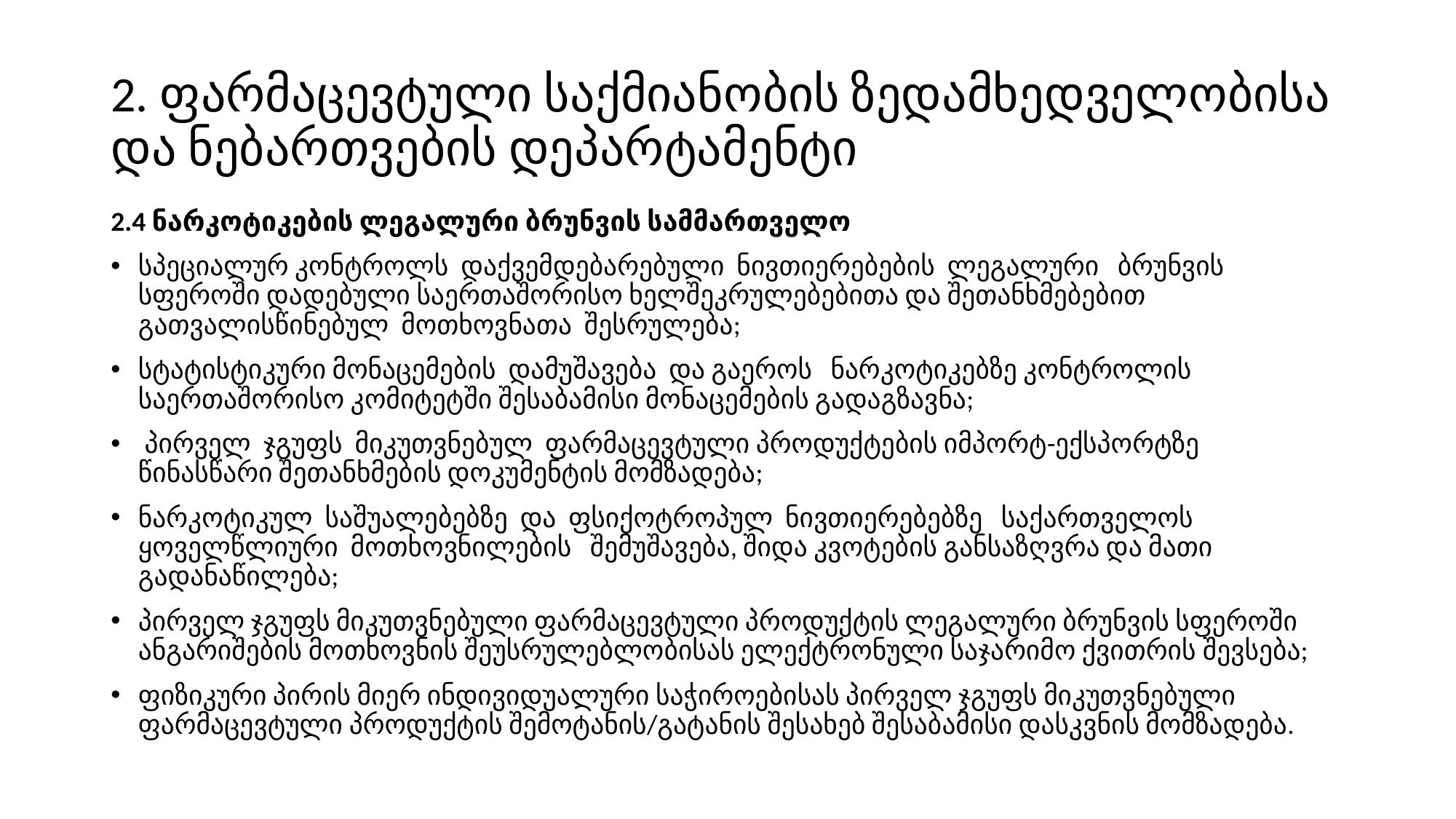

# 2. ფარმაცევტული საქმიანობის ზედამხედველობისა და ნებართვების დეპარტამენტი
2.4 ნარკოტიკების ლეგალური ბრუნვის სამმართველო
სპეციალურ კონტროლს  დაქვემდებარებული  ნივთიერებების  ლეგალური   ბრუნვის სფეროში დადებული საერთაშორისო ხელშეკრულებებითა და შეთანხმებებით  გათვალისწინებულ  მოთხოვნათა  შესრულება;
სტატისტიკური მონაცემების  დამუშავება  და გაეროს   ნარკოტიკებზე კონტროლის  საერთაშორისო კომიტეტში შესაბამისი მონაცემების გადაგზავნა;
 პირველ  ჯგუფს  მიკუთვნებულ  ფარმაცევტული პროდუქტების იმპორტ-ექსპორტზე   წინასწარი შეთანხმების დოკუმენტის მომზადება;
ნარკოტიკულ  საშუალებებზე  და  ფსიქოტროპულ  ნივთიერებებზე   საქართველოს  ყოველწლიური  მოთხოვნილების   შემუშავება, შიდა კვოტების განსაზღვრა და მათი გადანაწილება;
პირველ ჯგუფს მიკუთვნებული ფარმაცევტული პროდუქტის ლეგალური ბრუნვის სფეროში ანგარიშების მოთხოვნის შეუსრულებლობისას ელექტრონული საჯარიმო ქვითრის შევსება;
ფიზიკური პირის მიერ ინდივიდუალური საჭიროებისას პირველ ჯგუფს მიკუთვნებული ფარმაცევტული პროდუქტის შემოტანის/გატანის შესახებ შესაბამისი დასკვნის მომზადება.